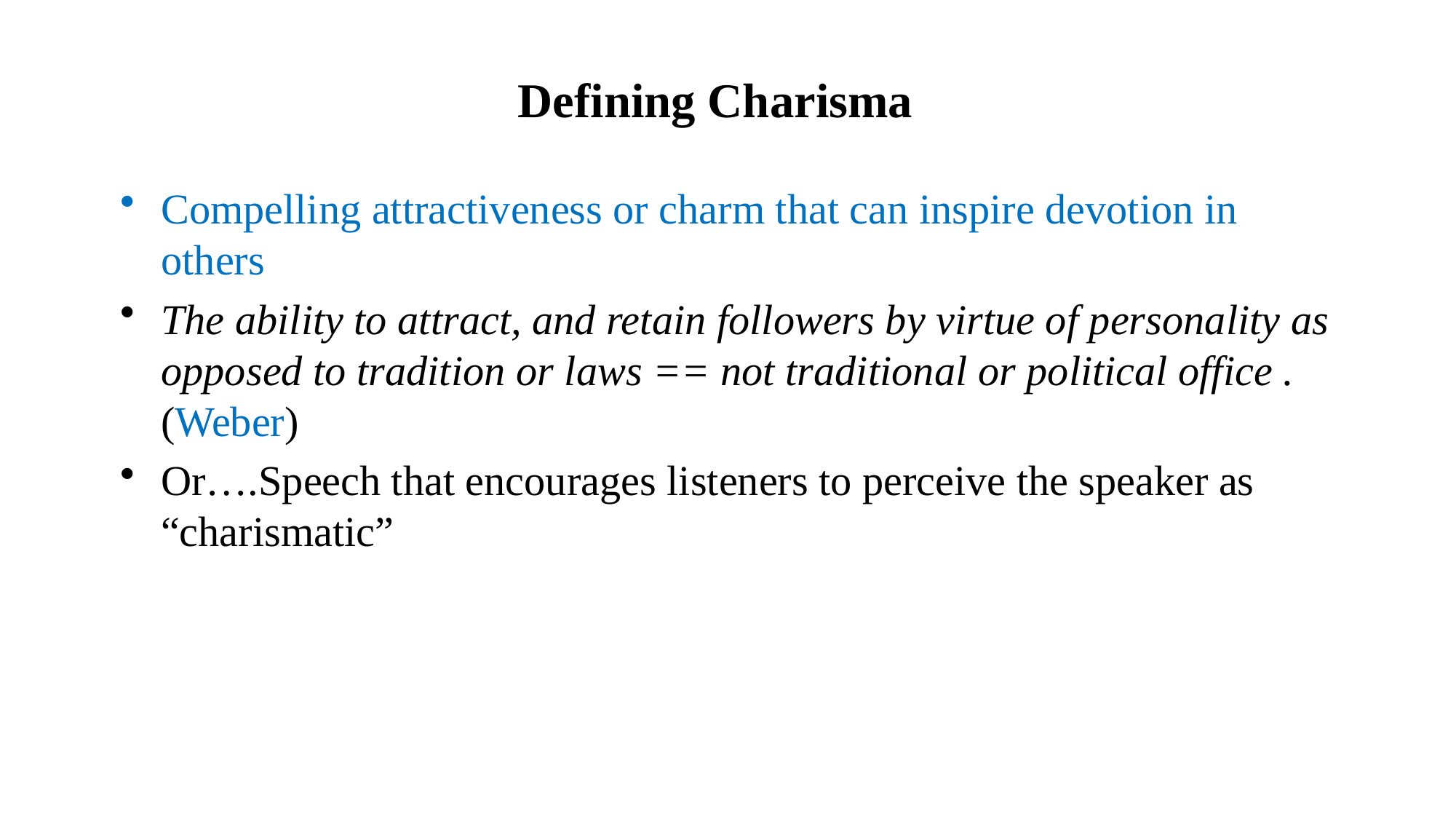

# Defining Charisma
Compelling attractiveness or charm that can inspire devotion in others
The ability to attract, and retain followers by virtue of personality as opposed to tradition or laws == not traditional or political office . (Weber)
Or….Speech that encourages listeners to perceive the speaker as “charismatic”